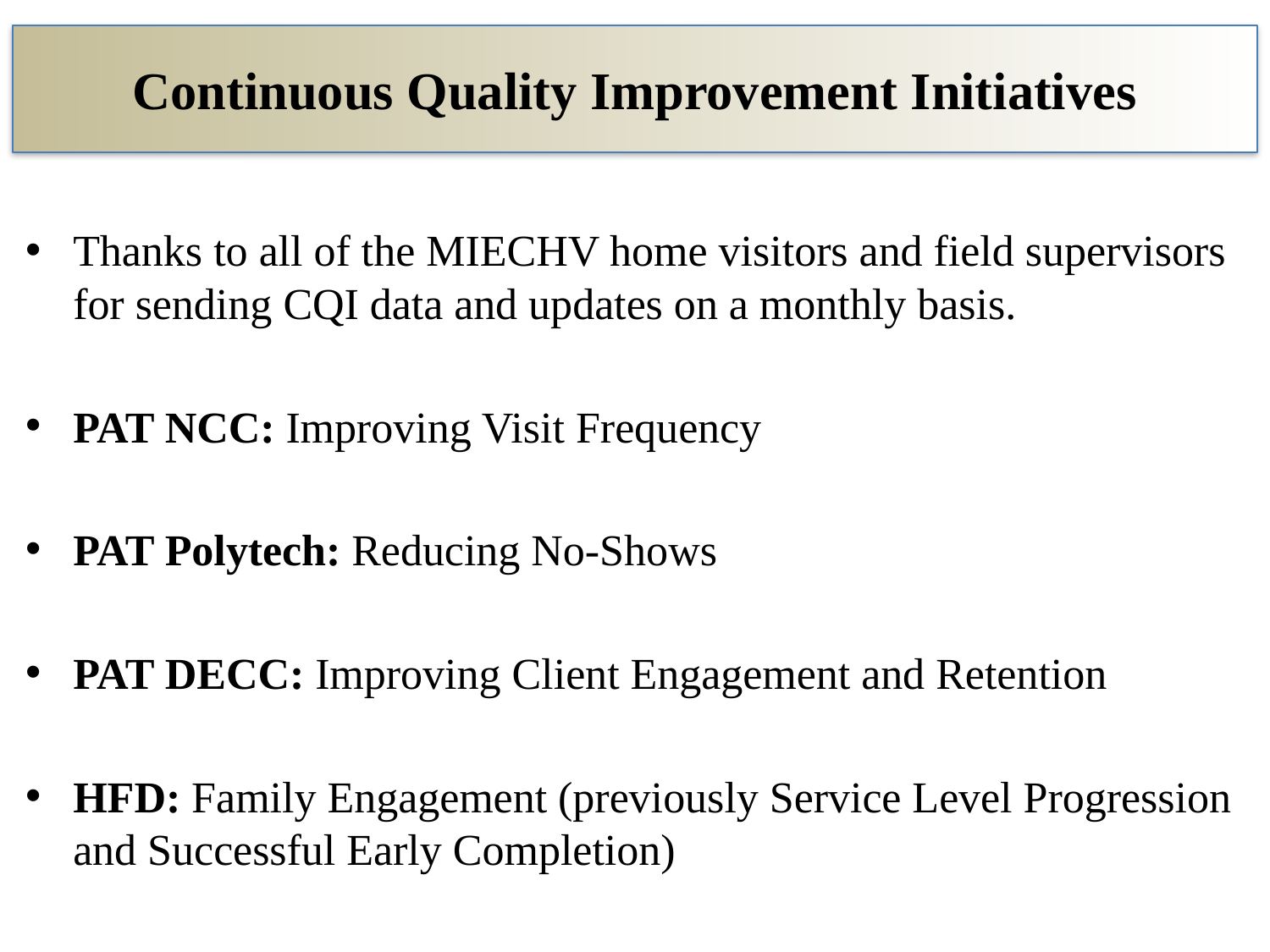

# Continuous Quality Improvement Initiatives

Thanks to all of the MIECHV home visitors and field supervisors for sending CQI data and updates on a monthly basis.

PAT NCC: Improving Visit Frequency

PAT Polytech: Reducing No-Shows

PAT DECC: Improving Client Engagement and Retention

HFD: Family Engagement (previously Service Level Progression and Successful Early Completion)